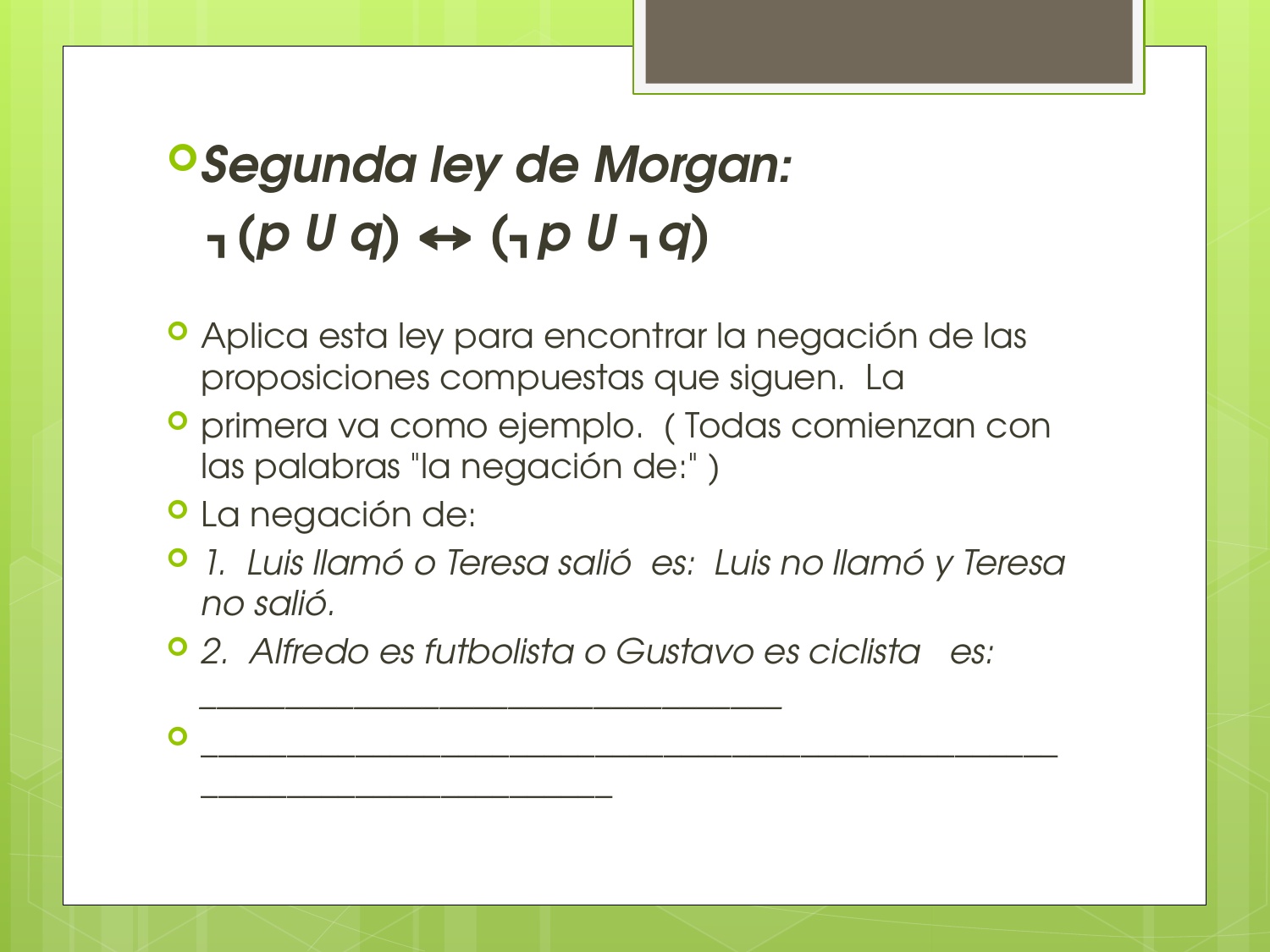

Segunda ley de Morgan:
   ┐(p U q) ↔ (┐p U ┐q)

Aplica esta ley para encontrar la negación de las proposiciones compuestas que siguen.  La
primera va como ejemplo.  ( Todas comienzan con las palabras "la negación de:" )
La negación de:
1.  Luis llamó o Teresa salió  es:  Luis no llamó y Teresa no salió.
2.  Alfredo es futbolista o Gustavo es ciclista   es: __________________________________
__________________________________________________________________________